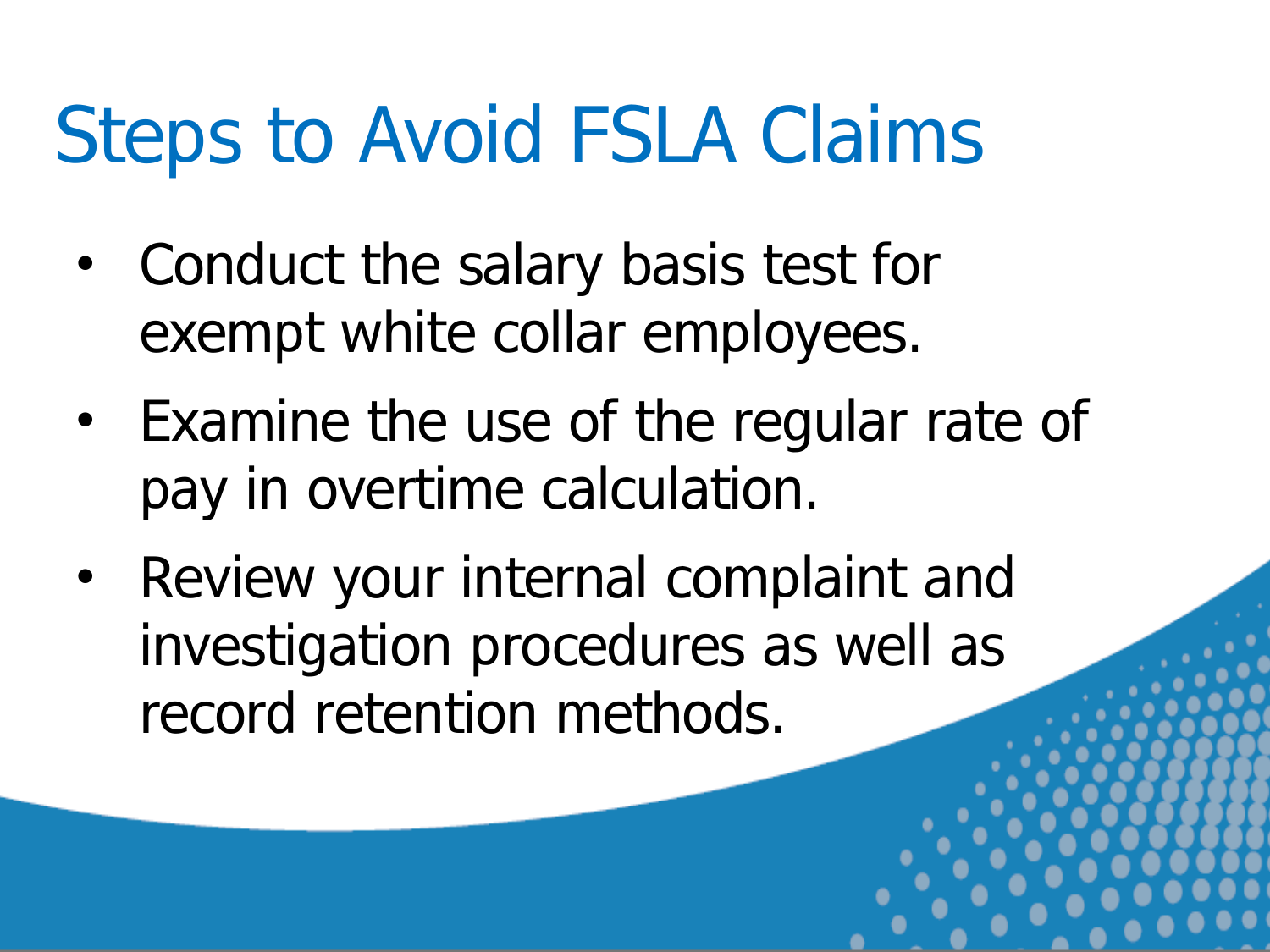

# Steps to Avoid FSLA Claims
Conduct the salary basis test for exempt white collar employees.
Examine the use of the regular rate of pay in overtime calculation.
Review your internal complaint and investigation procedures as well as record retention methods.